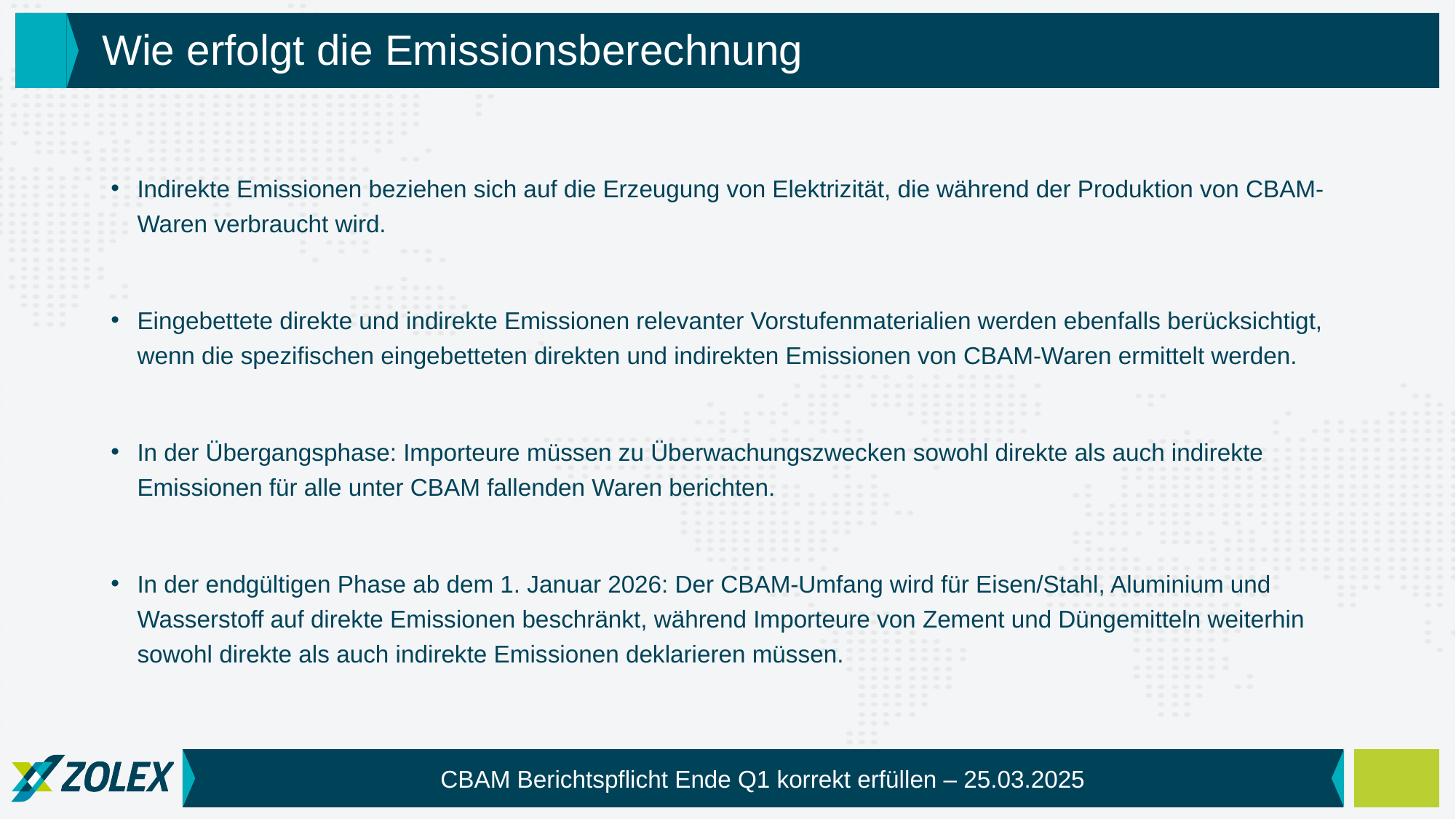

# Wie erfolgt die Emissionsberechnung
Indirekte Emissionen beziehen sich auf die Erzeugung von Elektrizität, die während der Produktion von CBAM-Waren verbraucht wird.

Eingebettete direkte und indirekte Emissionen relevanter Vorstufenmaterialien werden ebenfalls berücksichtigt, wenn die spezifischen eingebetteten direkten und indirekten Emissionen von CBAM-Waren ermittelt werden.

In der Übergangsphase: Importeure müssen zu Überwachungszwecken sowohl direkte als auch indirekte Emissionen für alle unter CBAM fallenden Waren berichten.

In der endgültigen Phase ab dem 1. Januar 2026: Der CBAM-Umfang wird für Eisen/Stahl, Aluminium und Wasserstoff auf direkte Emissionen beschränkt, während Importeure von Zement und Düngemitteln weiterhin sowohl direkte als auch indirekte Emissionen deklarieren müssen.